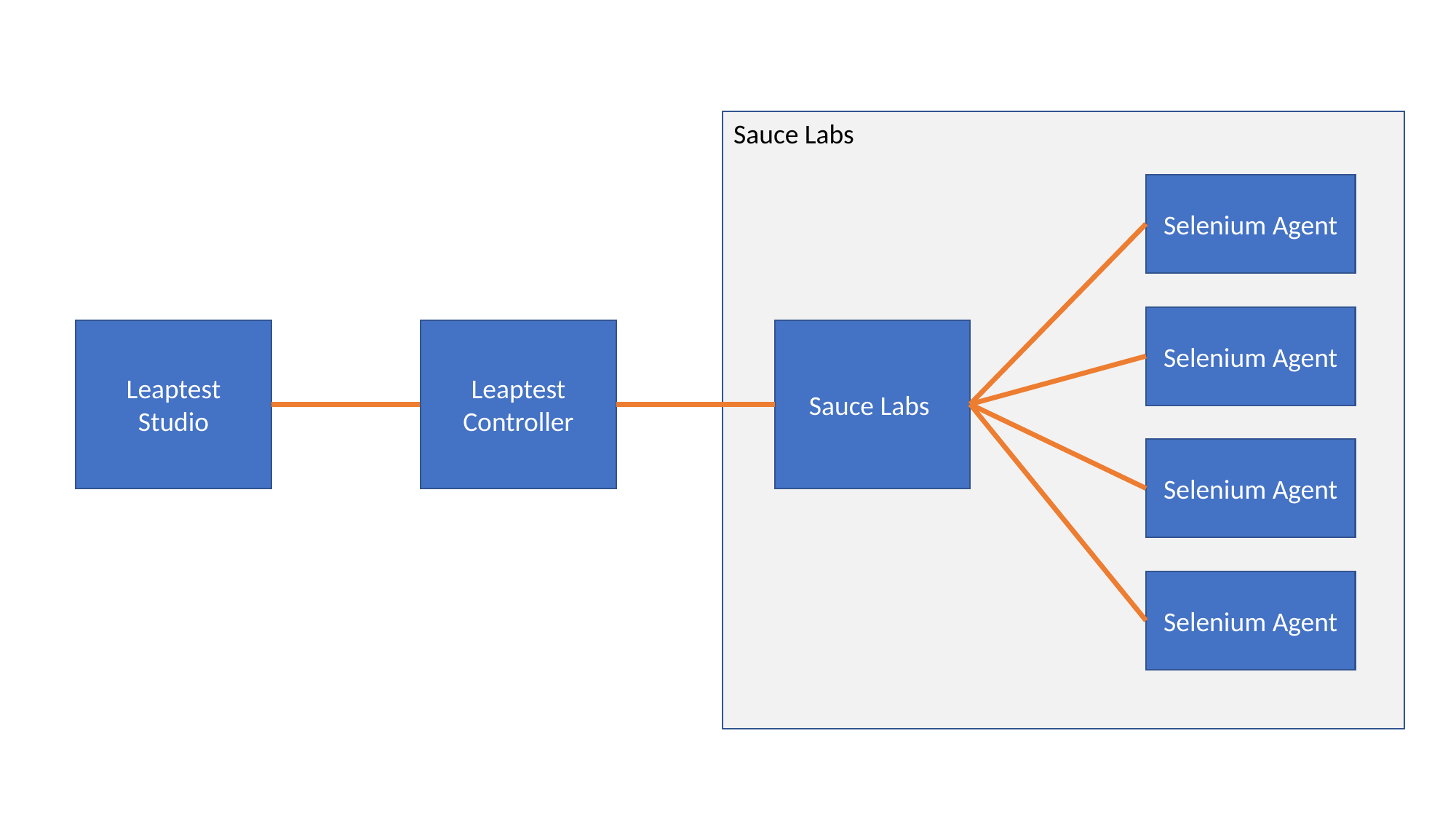

Sauce Labs
Selenium Agent
Selenium Agent
Leaptest Controller
Sauce Labs
Leaptest
Studio
Selenium Agent
Selenium Agent